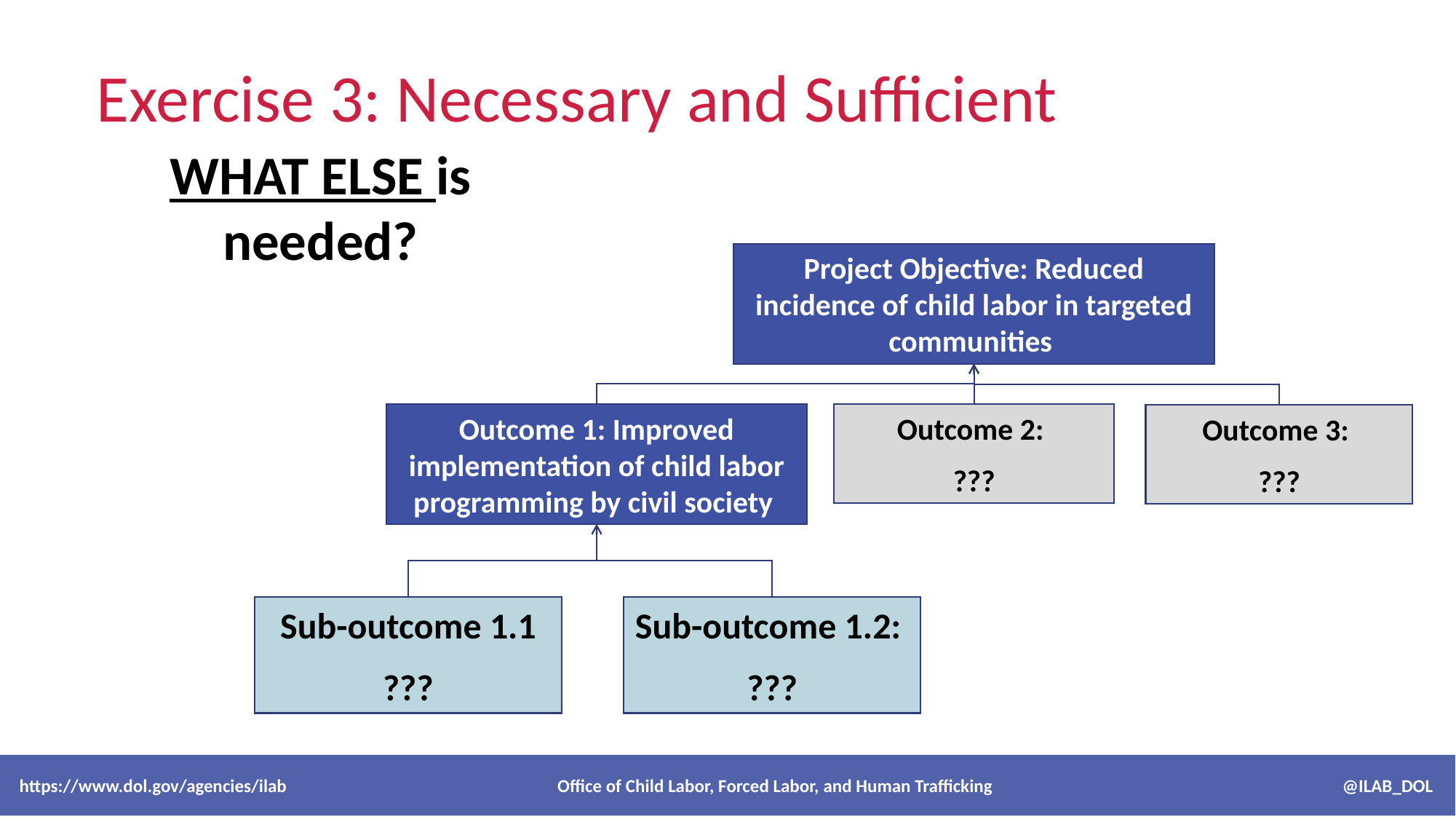

Exercise 3: Necessary and Sufficient
WHAT ELSE is needed?
Project Objective: Reduced incidence of child labor in targeted communities
Outcome 1: Improved implementation of child labor programming by civil society
Outcome 2:
???
Outcome 3:
???
Sub-outcome 1.1
???
Sub-outcome 1.2:
???
   https://www.dol.gov/agencies/ilab                                                                 Office of Child Labor, Forced Labor, and Human Trafficking                                                                                    @ILAB_DOL